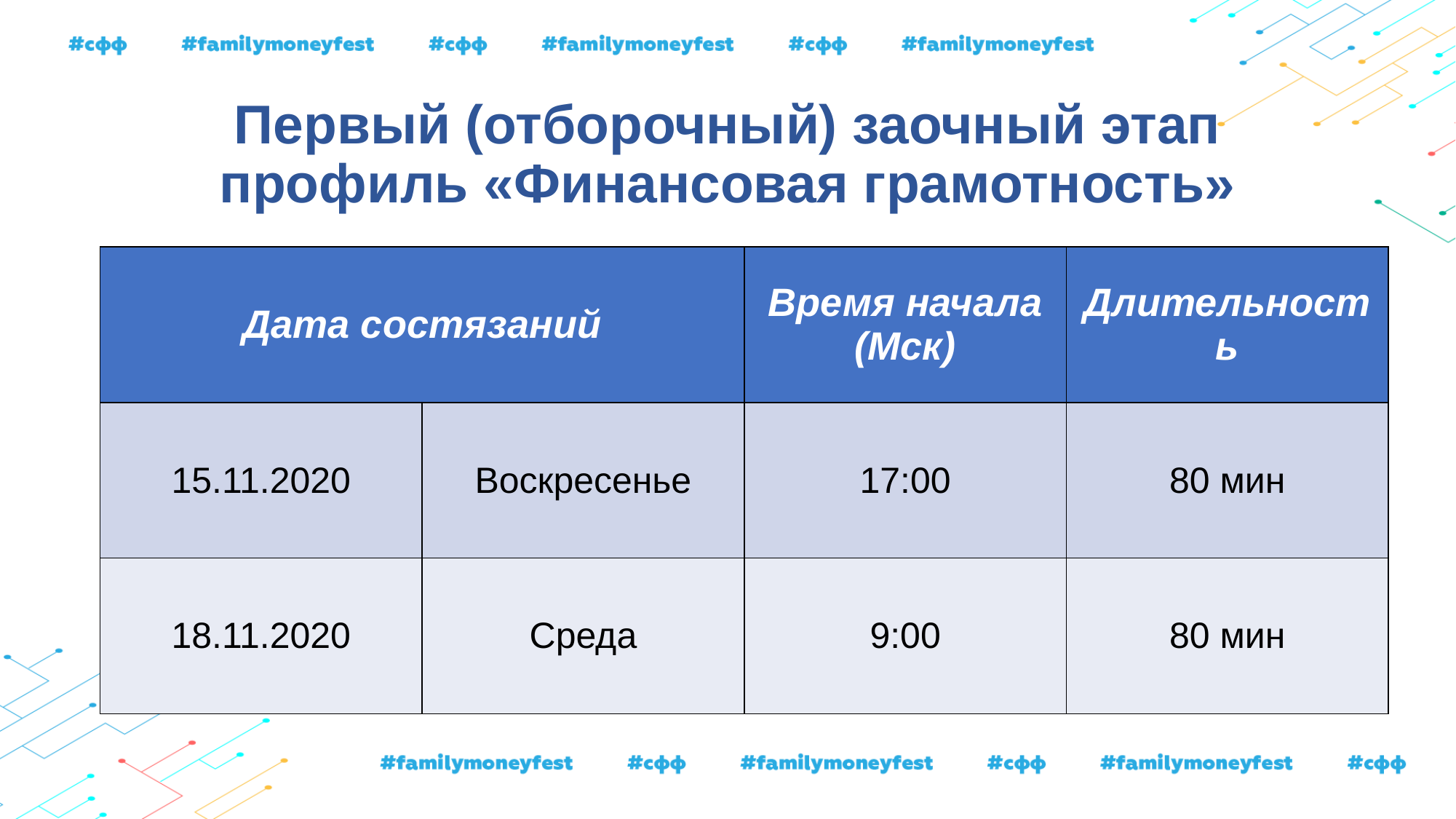

# Первый (отборочный) заочный этап профиль «Финансовая грамотность»
| Дата состязаний |  | Время начала (Мск) | Длительность |
| --- | --- | --- | --- |
| 15.11.2020 | Воскресенье | 17:00 | 80 мин |
| 18.11.2020 | Среда | 9:00 | 80 мин |